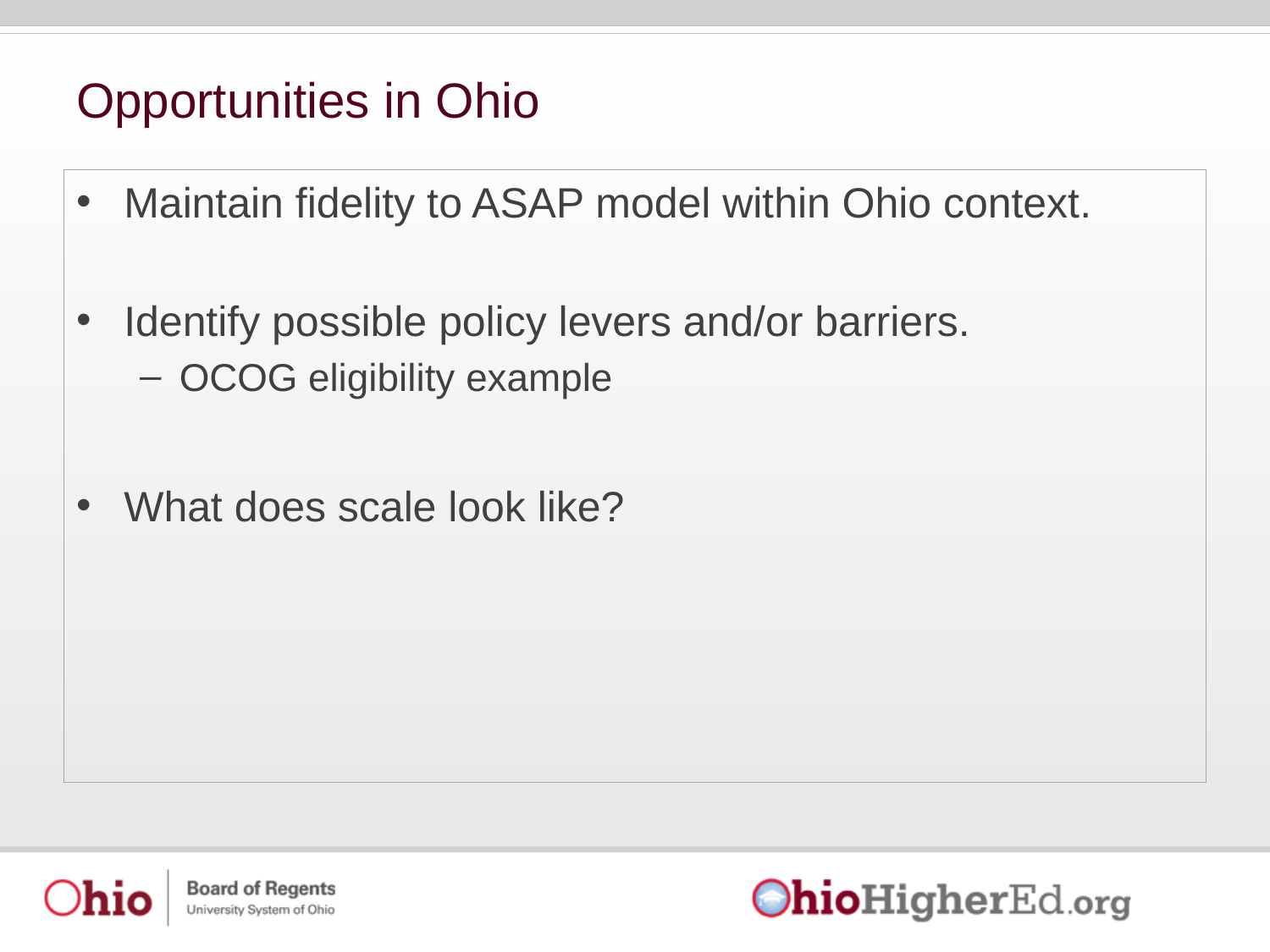

# Opportunities in Ohio
Maintain fidelity to ASAP model within Ohio context.

Identify possible policy levers and/or barriers.
OCOG eligibility example

What does scale look like?